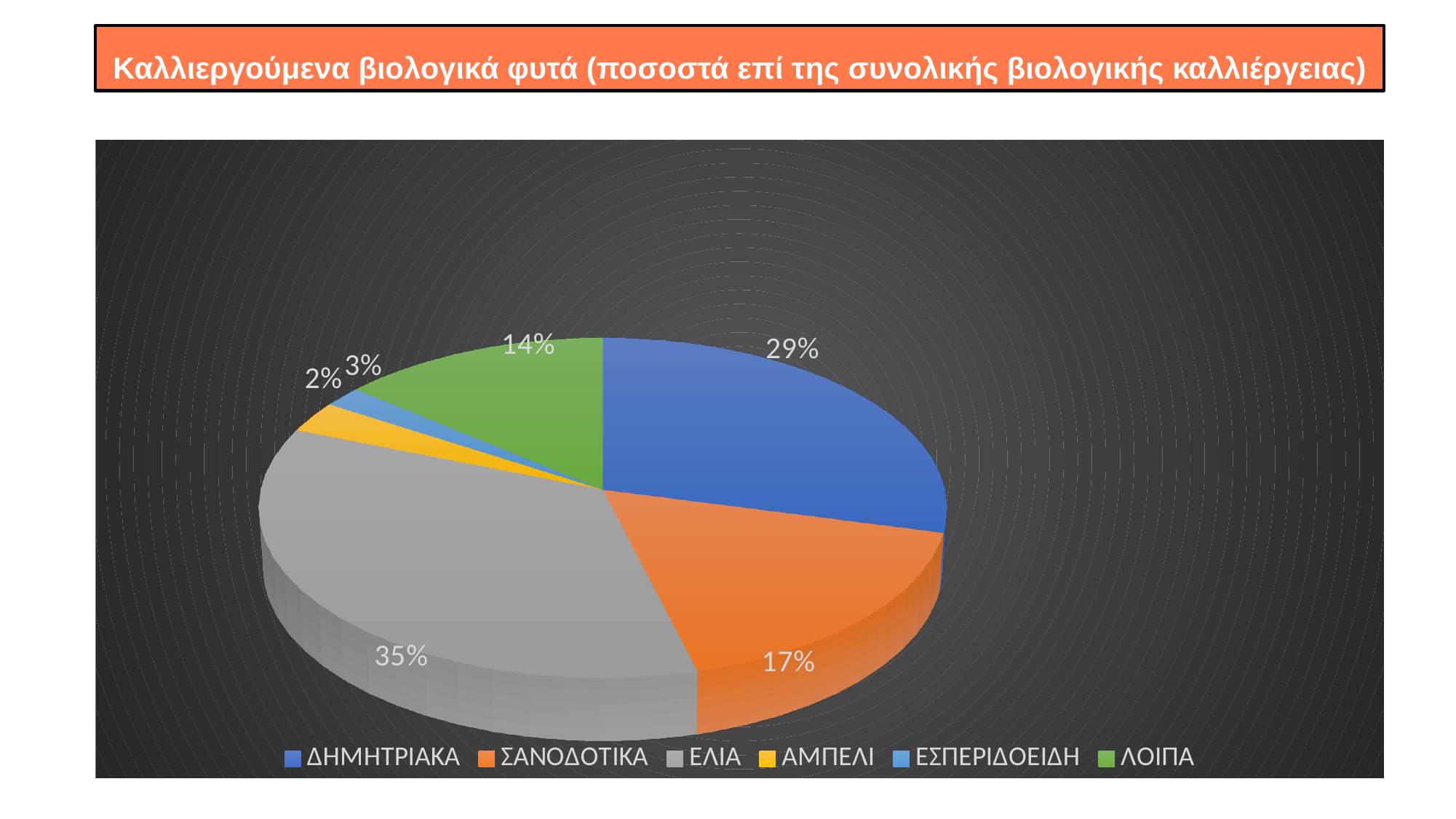

Καλλιεργούμενα βιολογικά φυτά (ποσοστά επί της συνολικής βιολογικής καλλιέργειας)

[unsupported chart]

### Chart: ΚΑΛΛΙΕΡΓΟΥΜΕΝΑ ΒΙΟΛΟΓΙΚΑ ΦΥΤΑ
(Ποσοστά επί της συνολικής Βιολογικής Καλλιέργειας)

| Category |
|---|